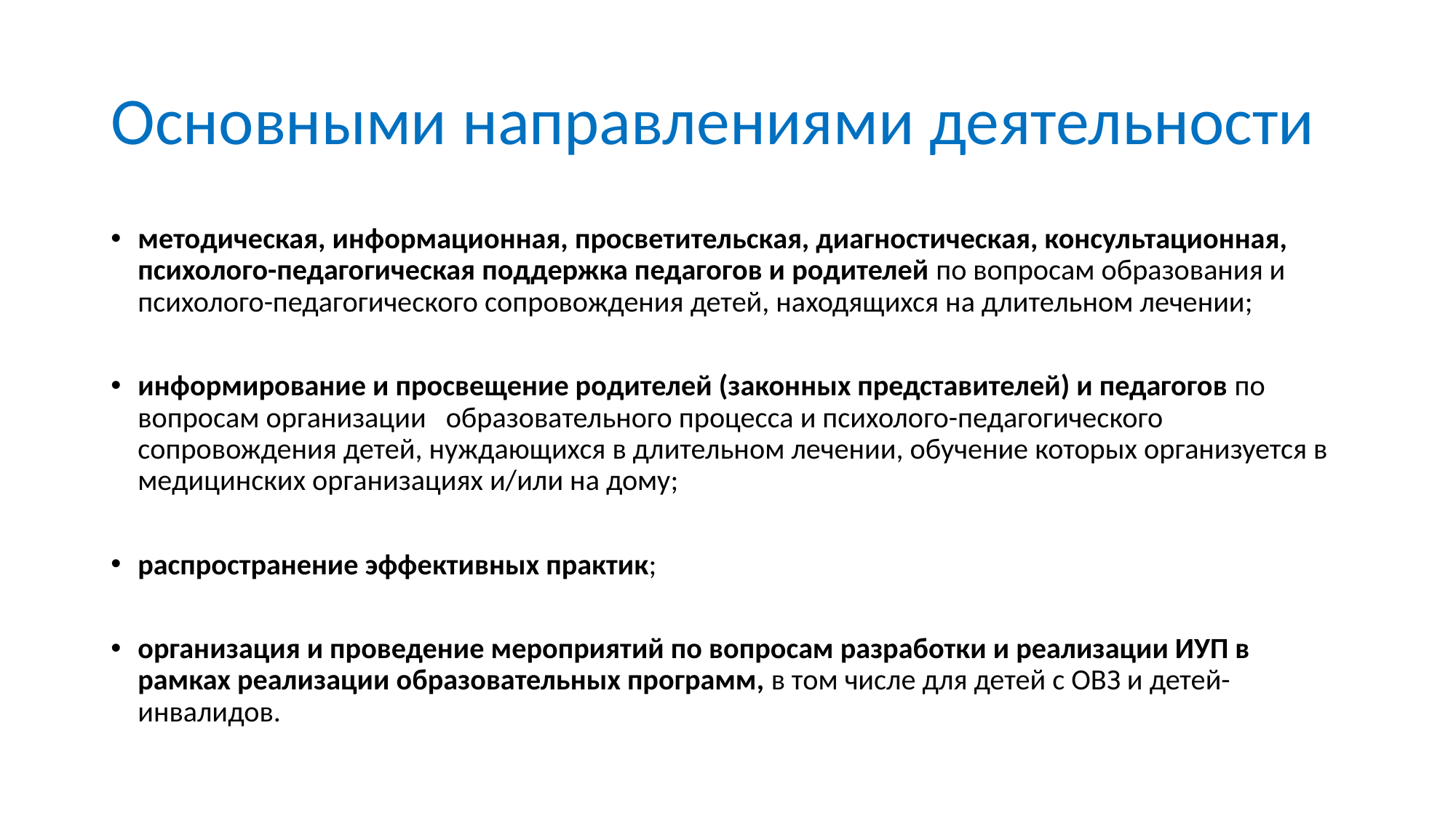

# Основными направлениями деятельности
методическая, информационная, просветительская, диагностическая, консультационная, психолого-педагогическая поддержка педагогов и родителей по вопросам образования и   психолого-педагогического сопровождения детей, находящихся на длительном лечении;

информирование и просвещение родителей (законных представителей) и педагогов по вопросам организации   образовательного процесса и психолого-педагогического сопровождения детей, нуждающихся в длительном лечении, обучение которых организуется в медицинских организациях и/или на дому;

распространение эффективных практик;

организация и проведение мероприятий по вопросам разработки и реализации ИУП в рамках реализации образовательных программ, в том числе для детей с ОВЗ и детей-инвалидов.